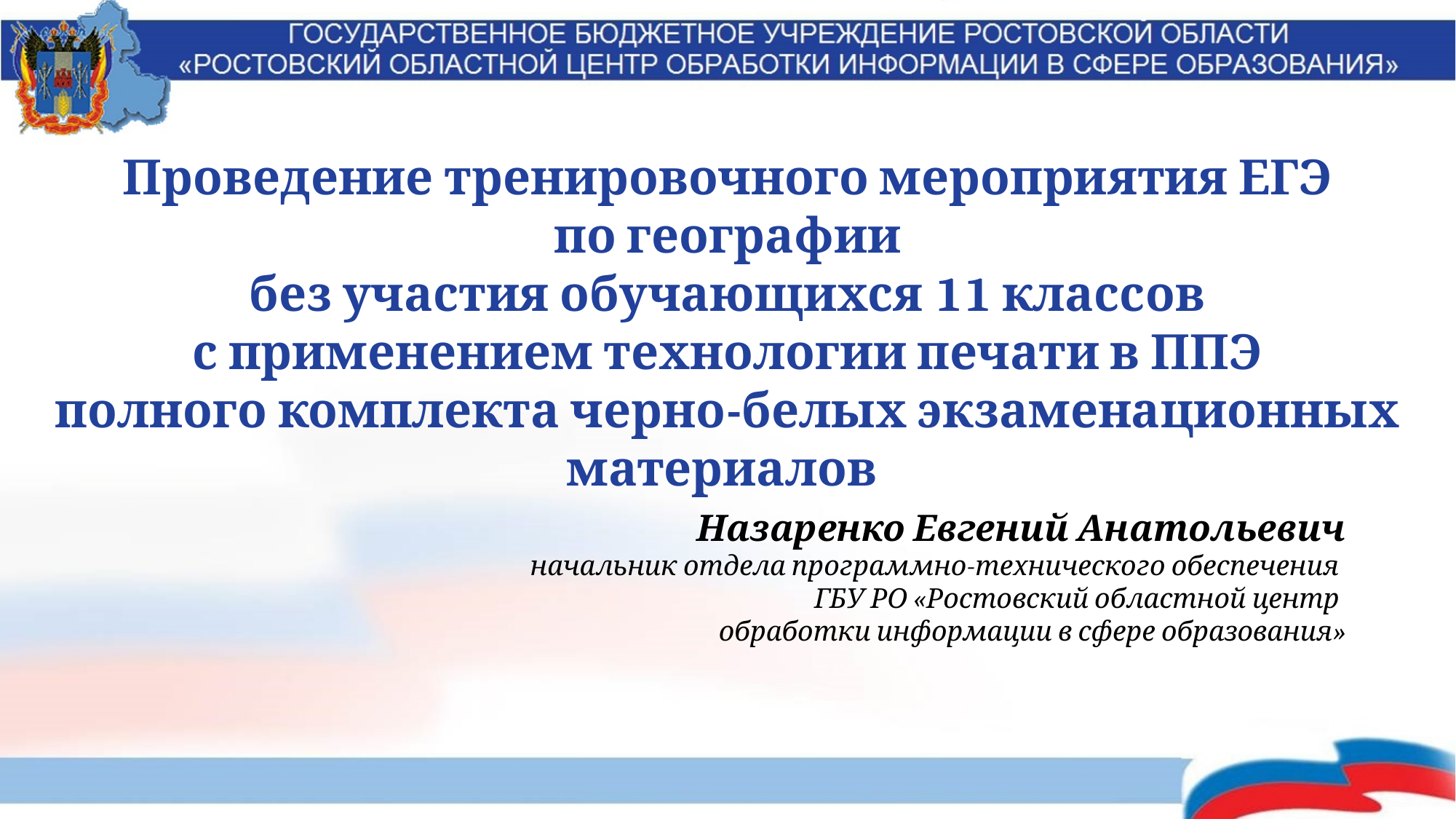

Проведение тренировочного мероприятия ЕГЭ
по географии
без участия обучающихся 11 классов
с применением технологии печати в ППЭ
полного комплекта черно-белых экзаменационных материалов
Назаренко Евгений Анатольевич
начальник отдела программно-технического обеспечения
ГБУ РО «Ростовский областной центр
обработки информации в сфере образования»